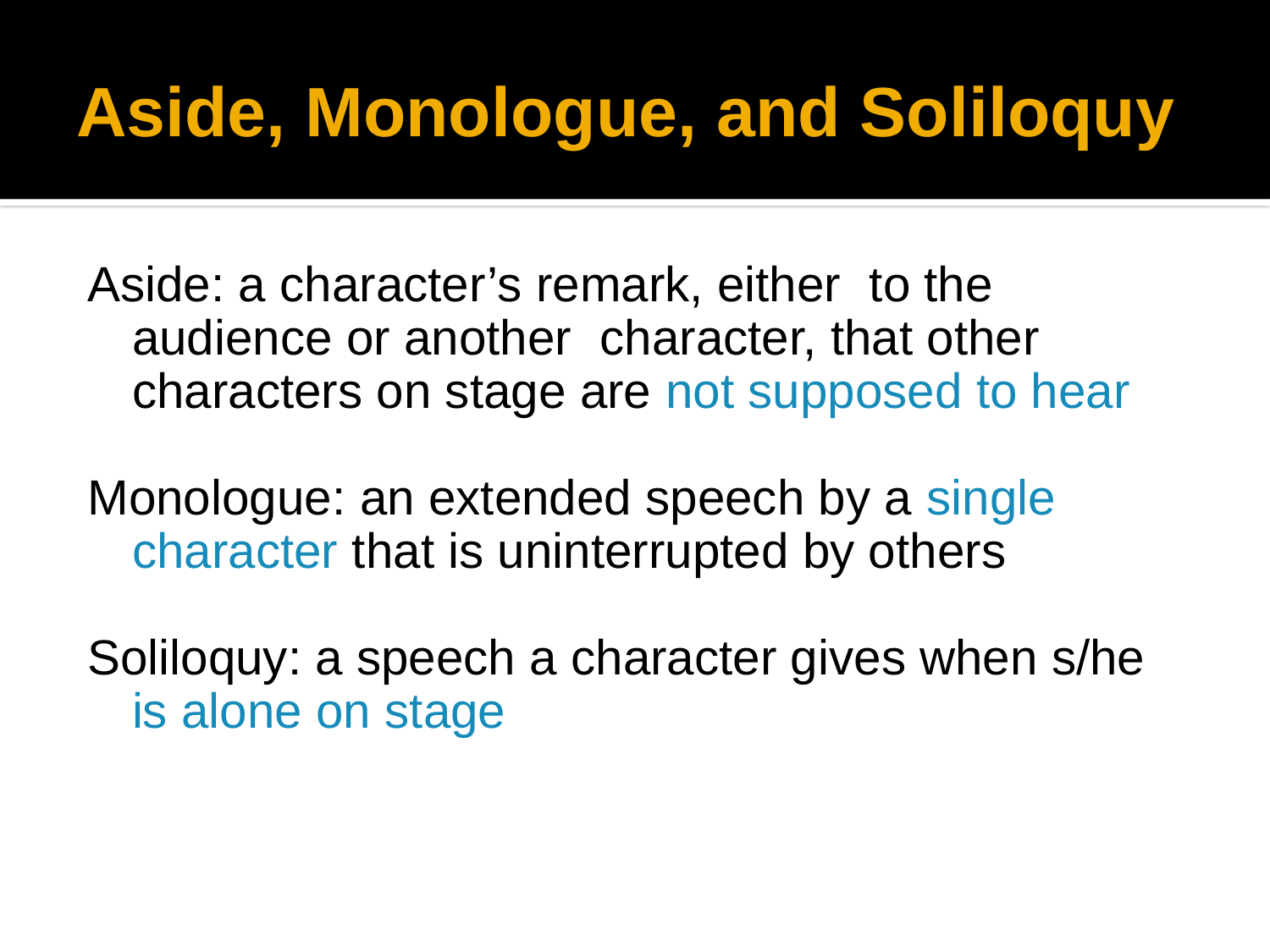

# Aside, Monologue, and Soliloquy
Aside: a character’s remark, either  to the audience or another  character, that other characters on stage are not supposed to hear

Monologue: an extended speech by a single character that is uninterrupted by others

Soliloquy: a speech a character gives when s/he is alone on stage